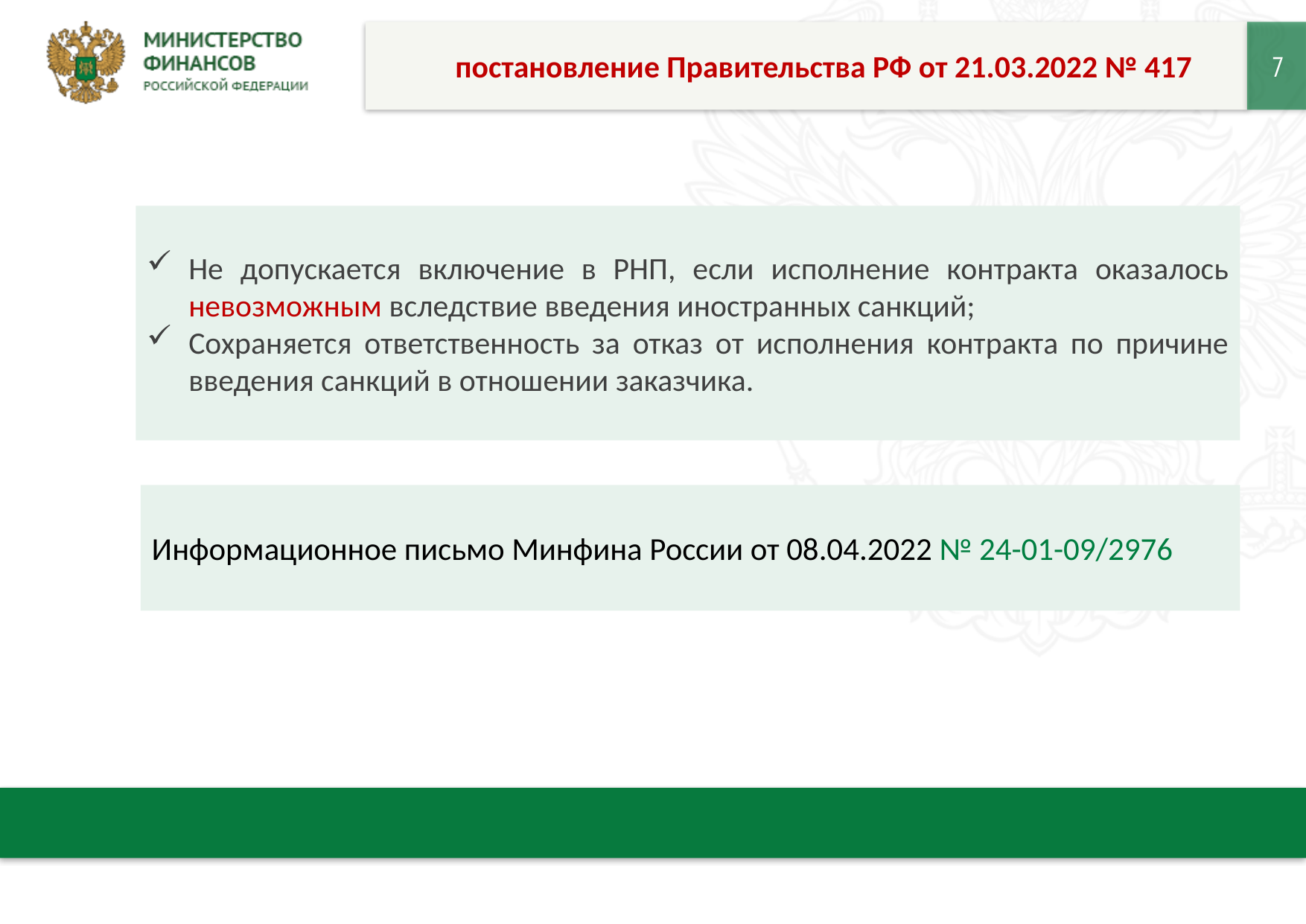

7
постановление Правительства РФ от 21.03.2022 № 417

Не допускается включение в РНП, если исполнение контракта оказалось невозможным вследствие введения иностранных санкций;
Сохраняется ответственность за отказ от исполнения контракта по причине введения санкций в отношении заказчика.

Информационное письмо Минфина России от 08.04.2022 № 24-01-09/2976